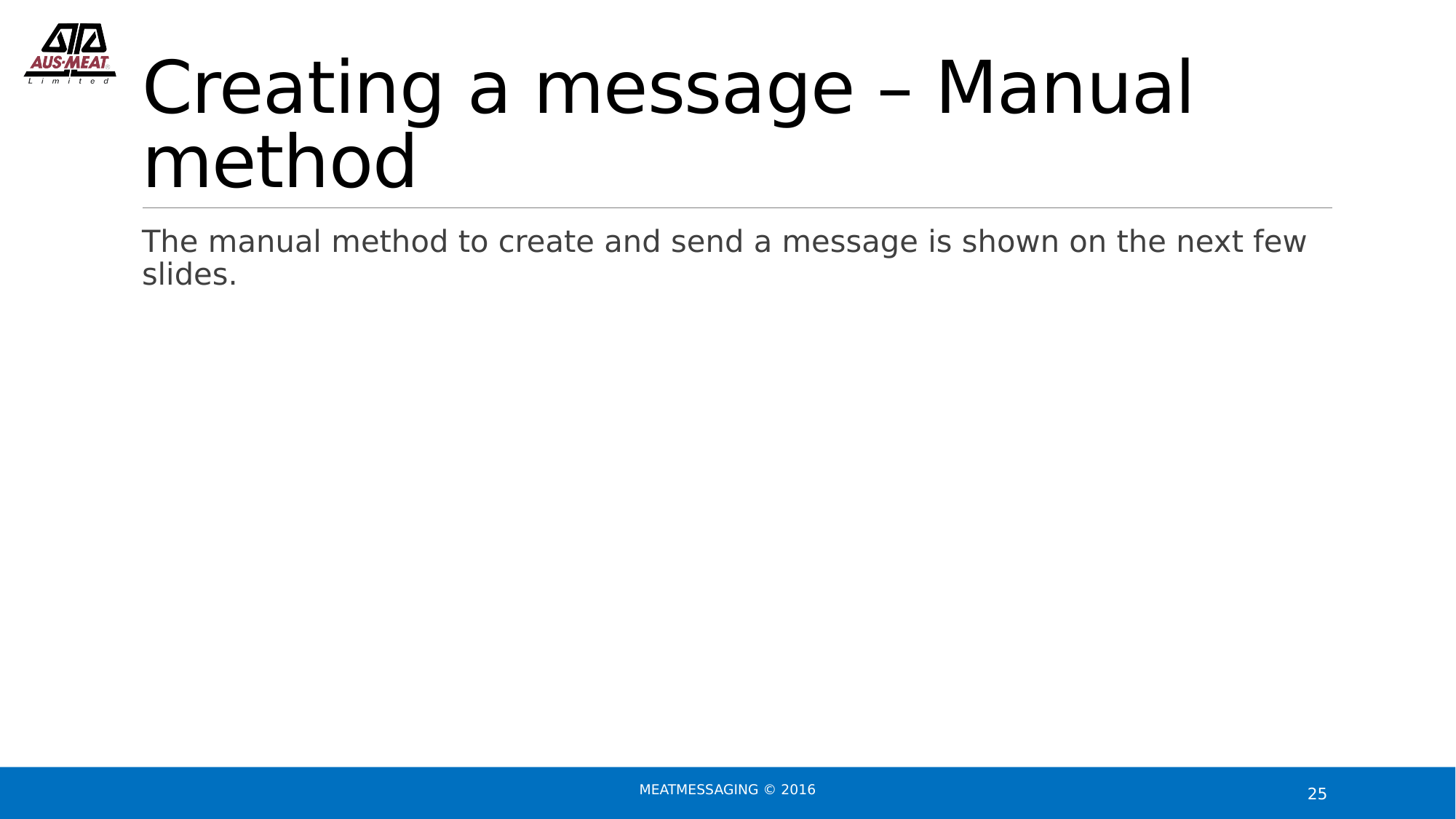

# Creating a message – Manual method
The manual method to create and send a message is shown on the next few slides.
MeatMessaging © 2016
25